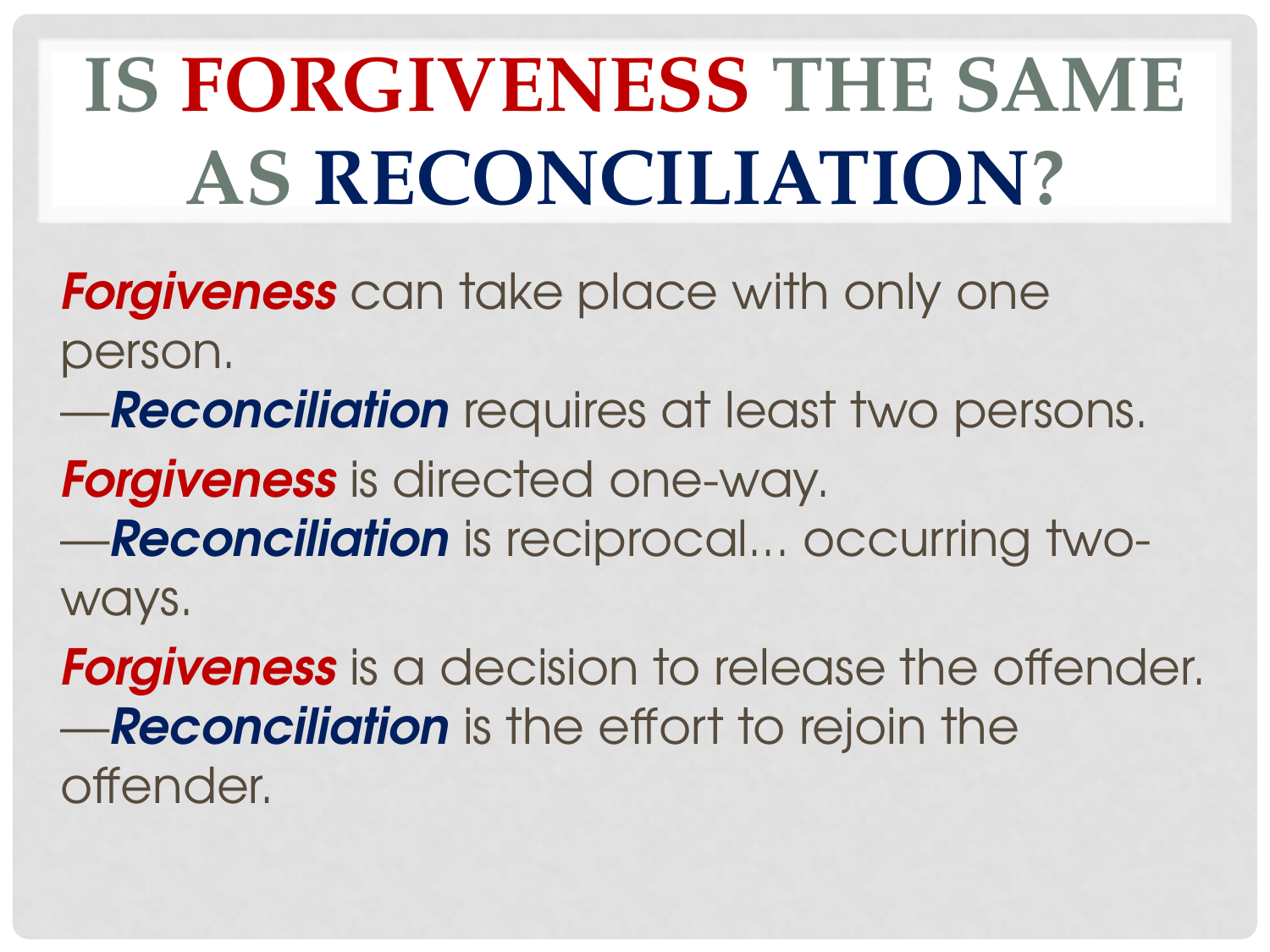

# Is Forgiveness the Same as Reconciliation?
Forgiveness can take place with only one person.
—Reconciliation requires at least two persons.
Forgiveness is directed one-way.
—Reconciliation is reciprocal... occurring two-ways.
Forgiveness is a decision to release the offender.
—Reconciliation is the effort to rejoin the offender.